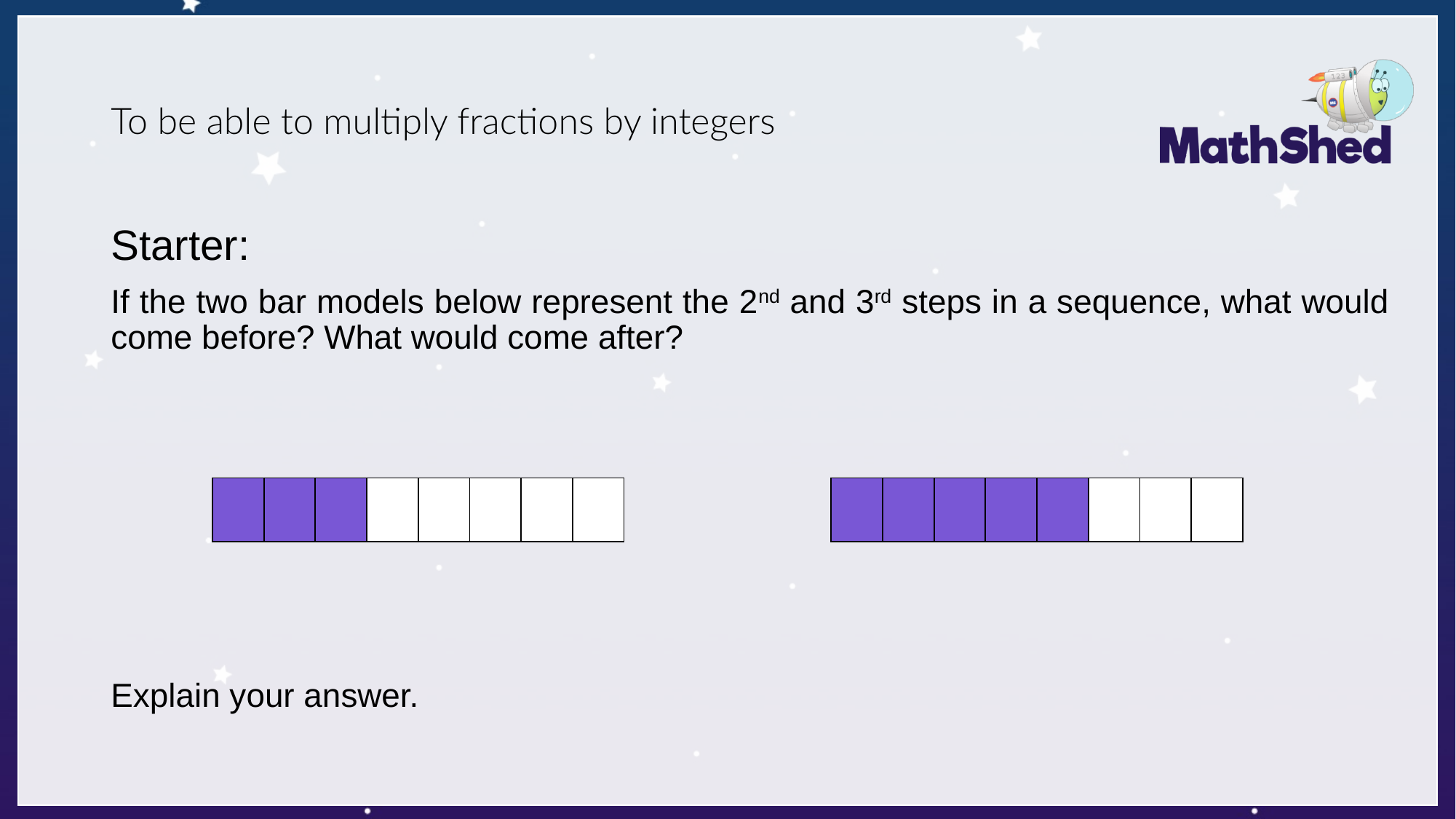

# To be able to multiply fractions by integers
Starter:
If the two bar models below represent the 2nd and 3rd steps in a sequence, what would come before? What would come after?

Explain your answer.

|  |  |  |  |  |  |  |  |
| --- | --- | --- | --- | --- | --- | --- | --- |
|  |  |  |  |  |  |  |  |
| --- | --- | --- | --- | --- | --- | --- | --- |